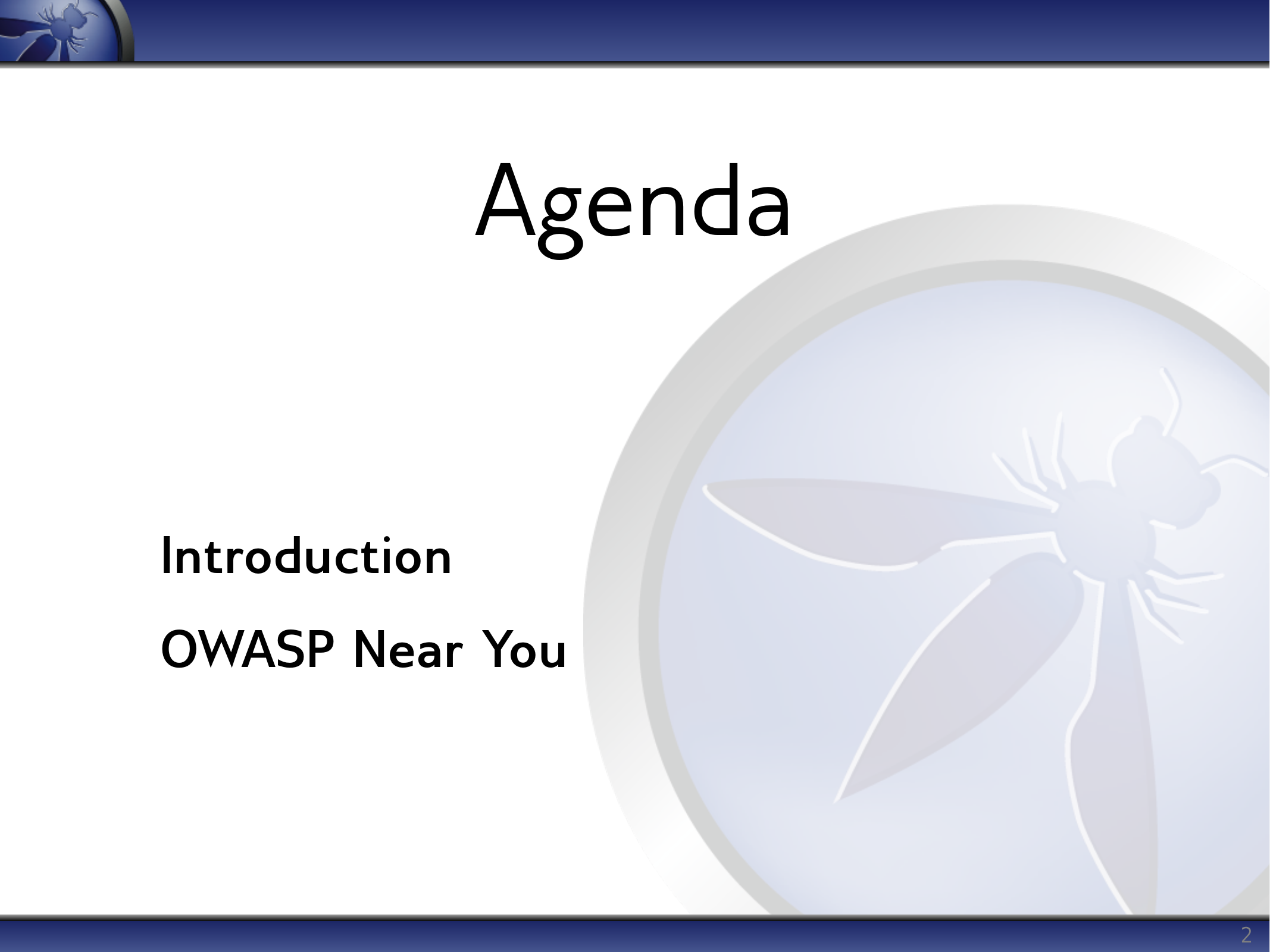

# Agenda
Introduction
OWASP Near You
2